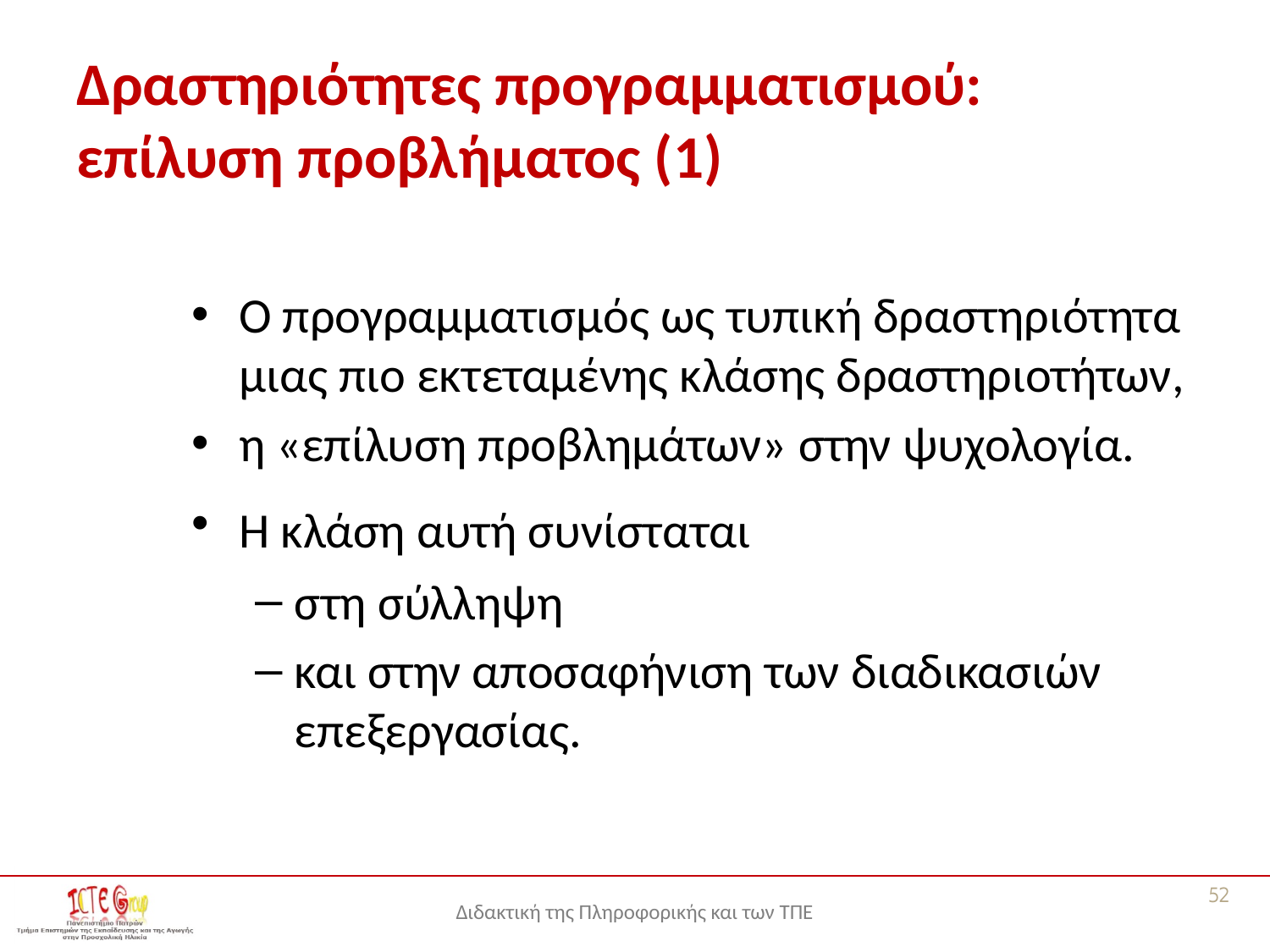

# Δραστηριότητες προγραμματισμού: επίλυση προβλήματος (1)
Ο προγραμματισμός ως τυπική δραστηριότητα μιας πιο εκτεταμένης κλάσης δραστηριοτήτων,
η «επίλυση προβλημάτων» στην ψυχολογία.
Η κλάση αυτή συνίσταται
στη σύλληψη
και στην αποσαφήνιση των διαδικασιών επεξεργασίας.

52